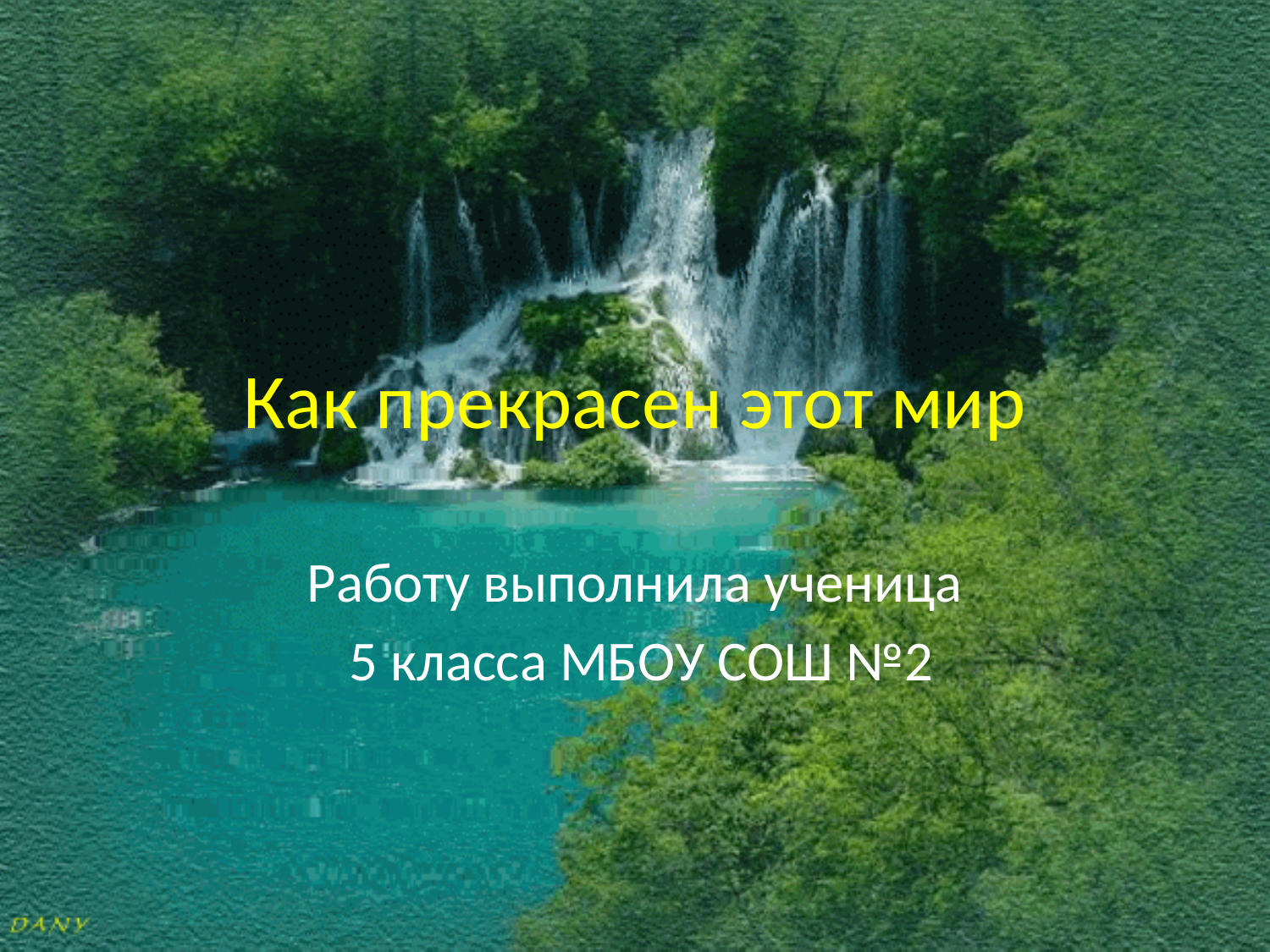

# Как прекрасен этот мир
Работу выполнила ученица
 5 класса МБОУ СОШ №2